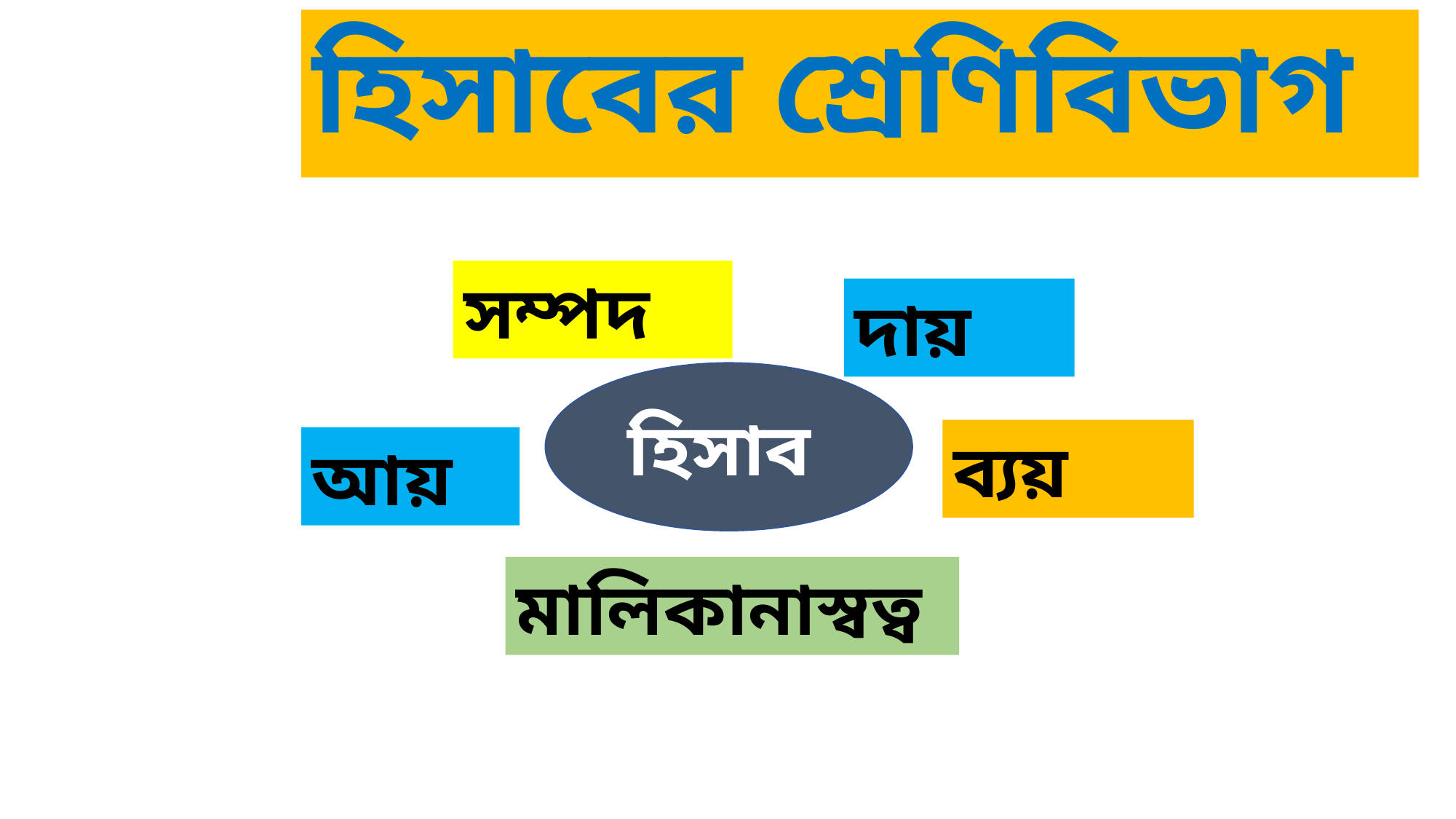

# হিসাবের শ্রেণিবিভাগ
সম্পদ
দায়
হিসাব
ব্যয়
আয়
মালিকানাস্বত্ব